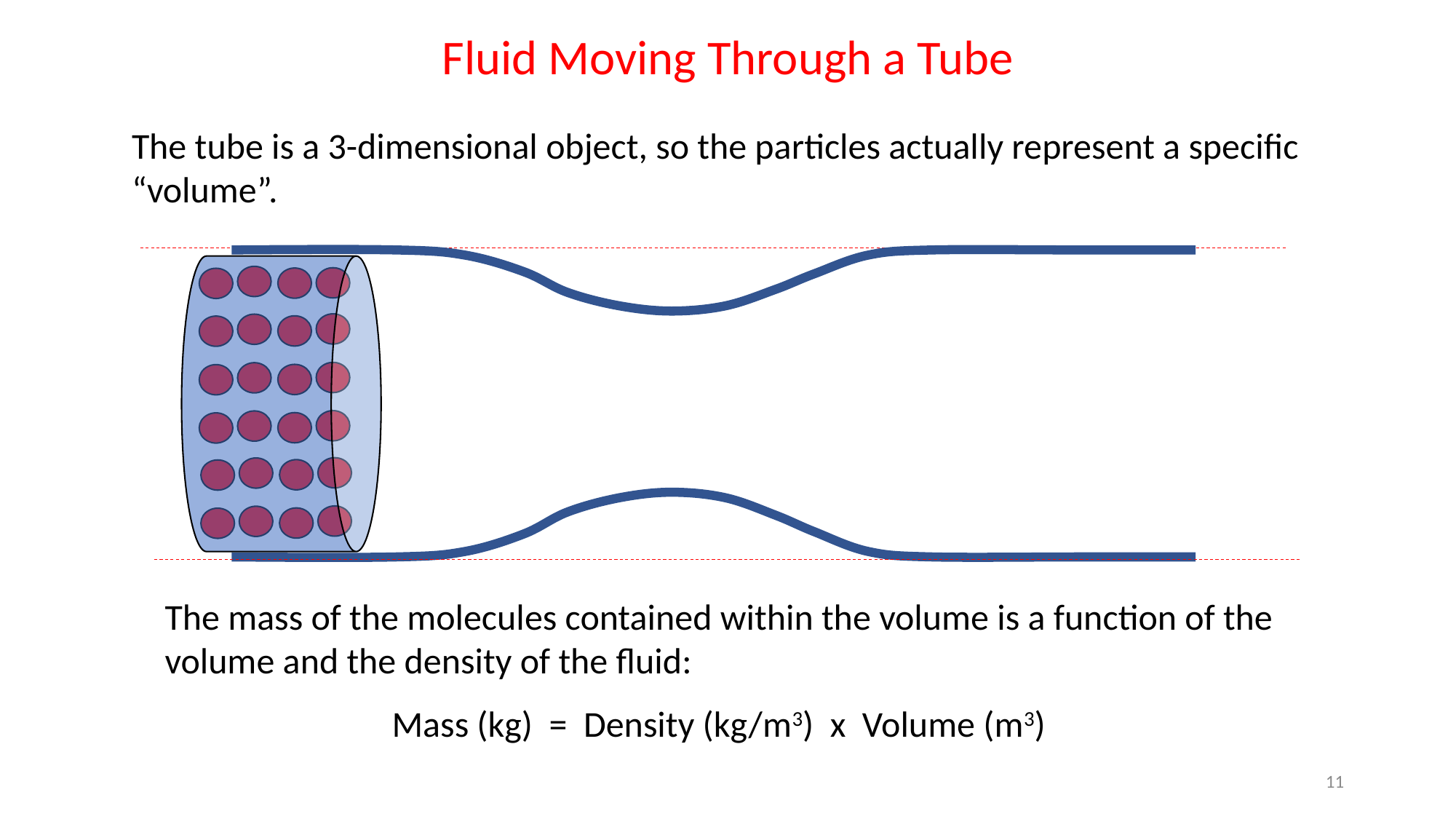

Fluid Moving Through a Tube
The tube is a 3-dimensional object, so the particles actually represent a specific “volume”.

The mass of the molecules contained within the volume is a function of the volume and the density of the fluid:
Mass (kg)  =  Density (kg/m3)  x  Volume (m3)
11